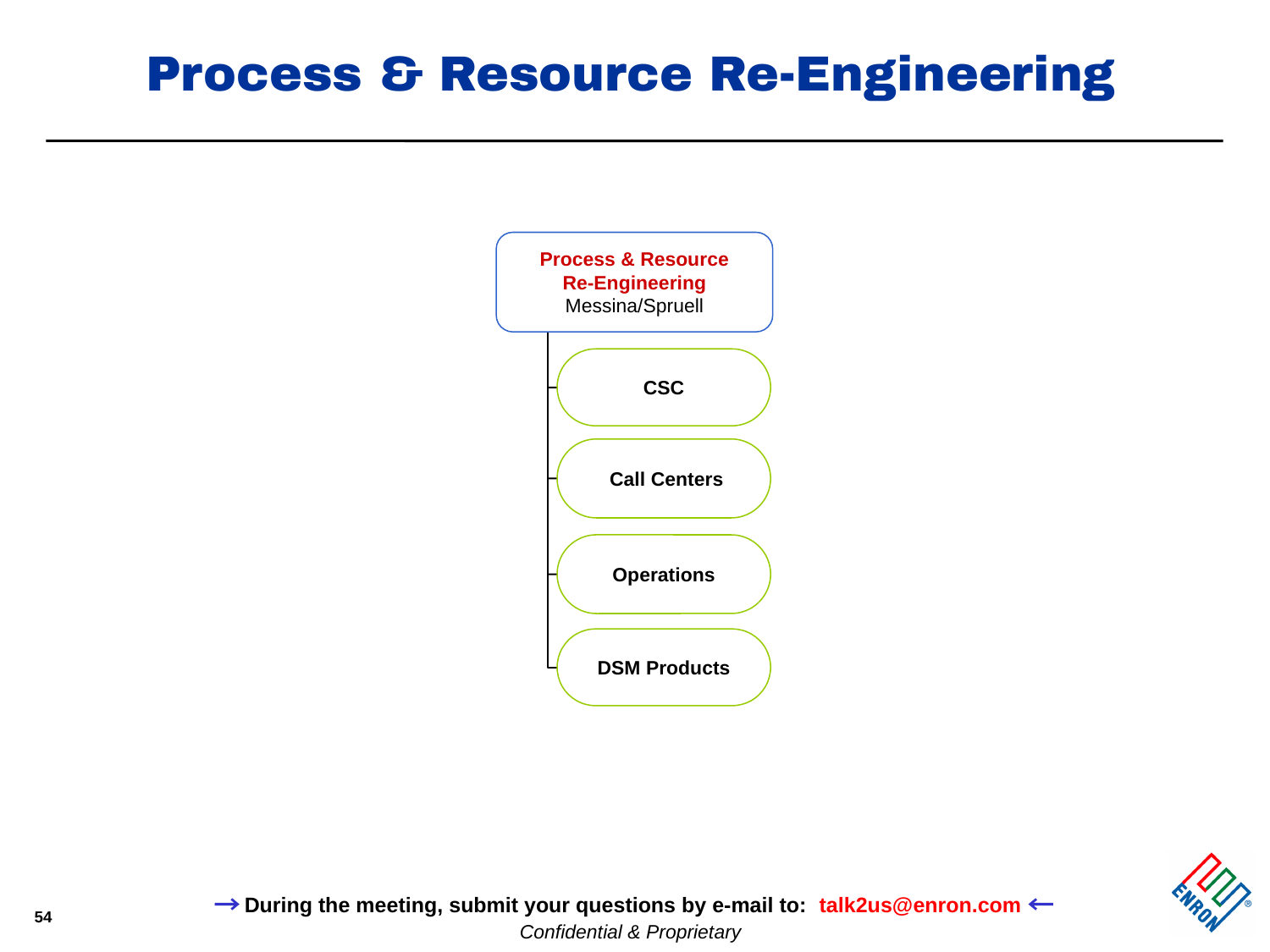

# Process & Resource Re-Engineering
Process & Resource
Re-Engineering
Messina/Spruell

CSC

 Call Centers

Operations

DSM Products